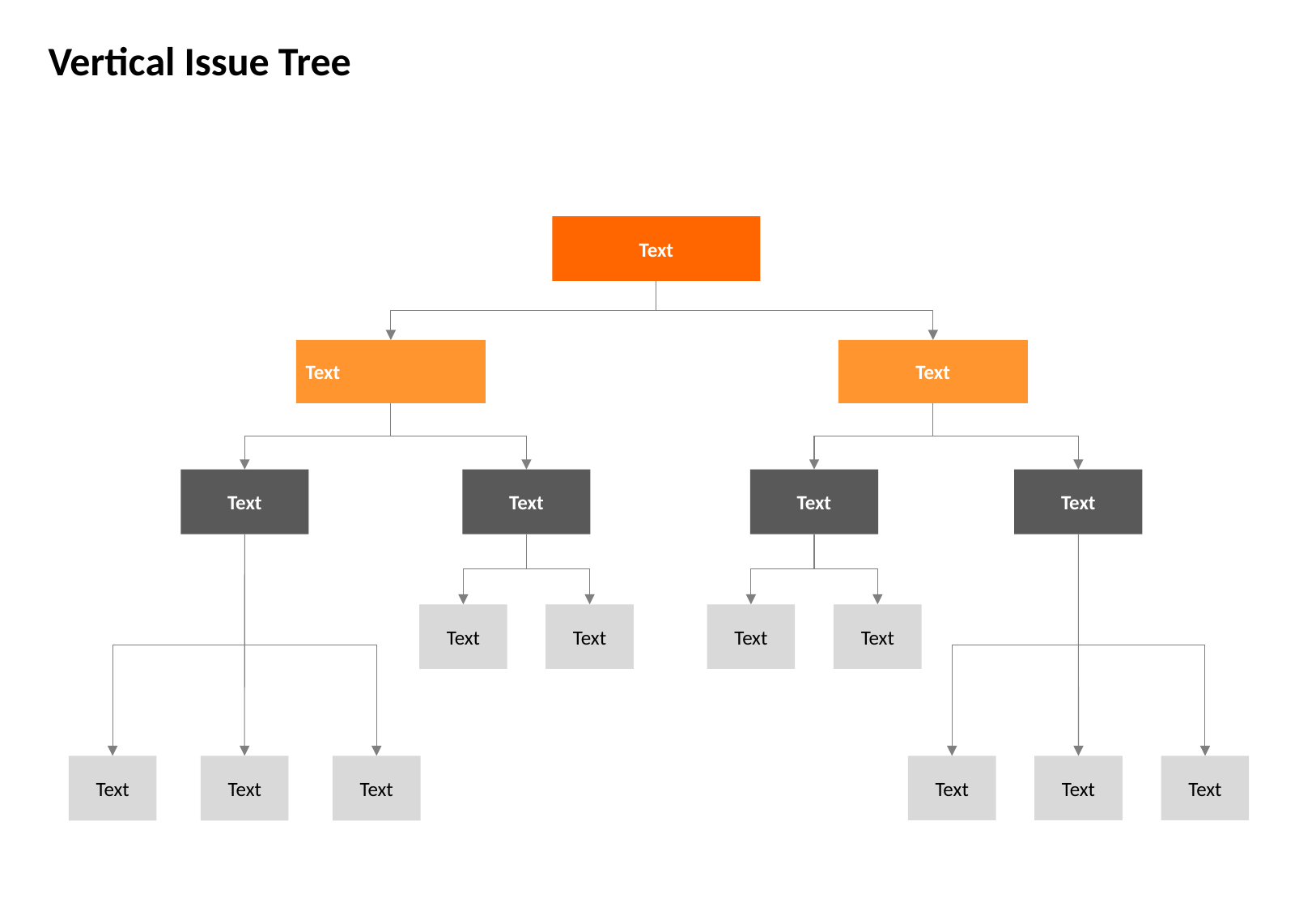

Vertical Issue Tree
Text
Text
Text
Text
Text
Text
Text
Text
Text
Text
Text
Text
Text
Text
Text
Text
Text